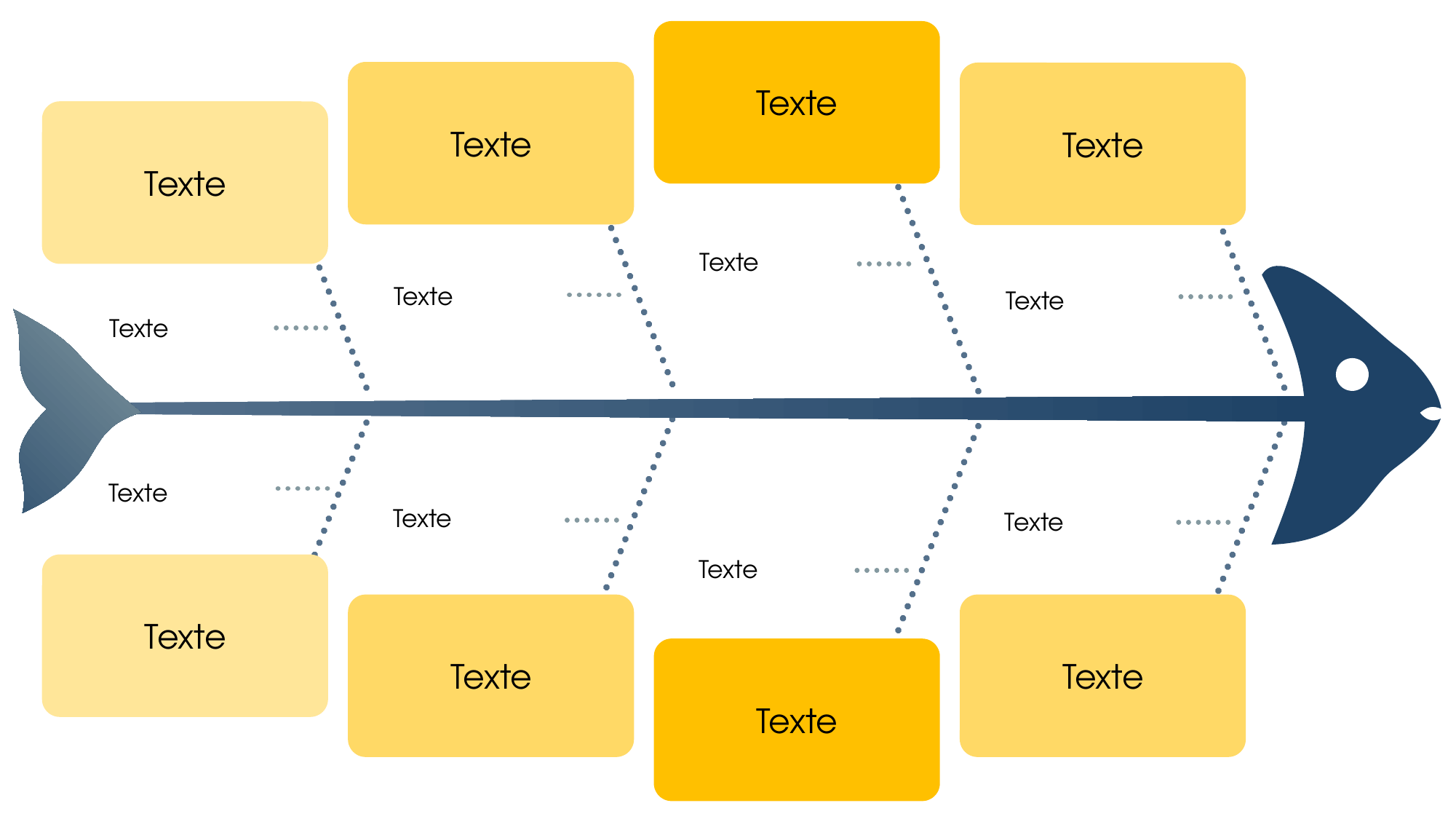

Texte

Texte
Texte
Texte
Texte
Texte
Texte

Texte

Texte
Texte
Texte
Texte

Texte

Texte
Texte
Texte